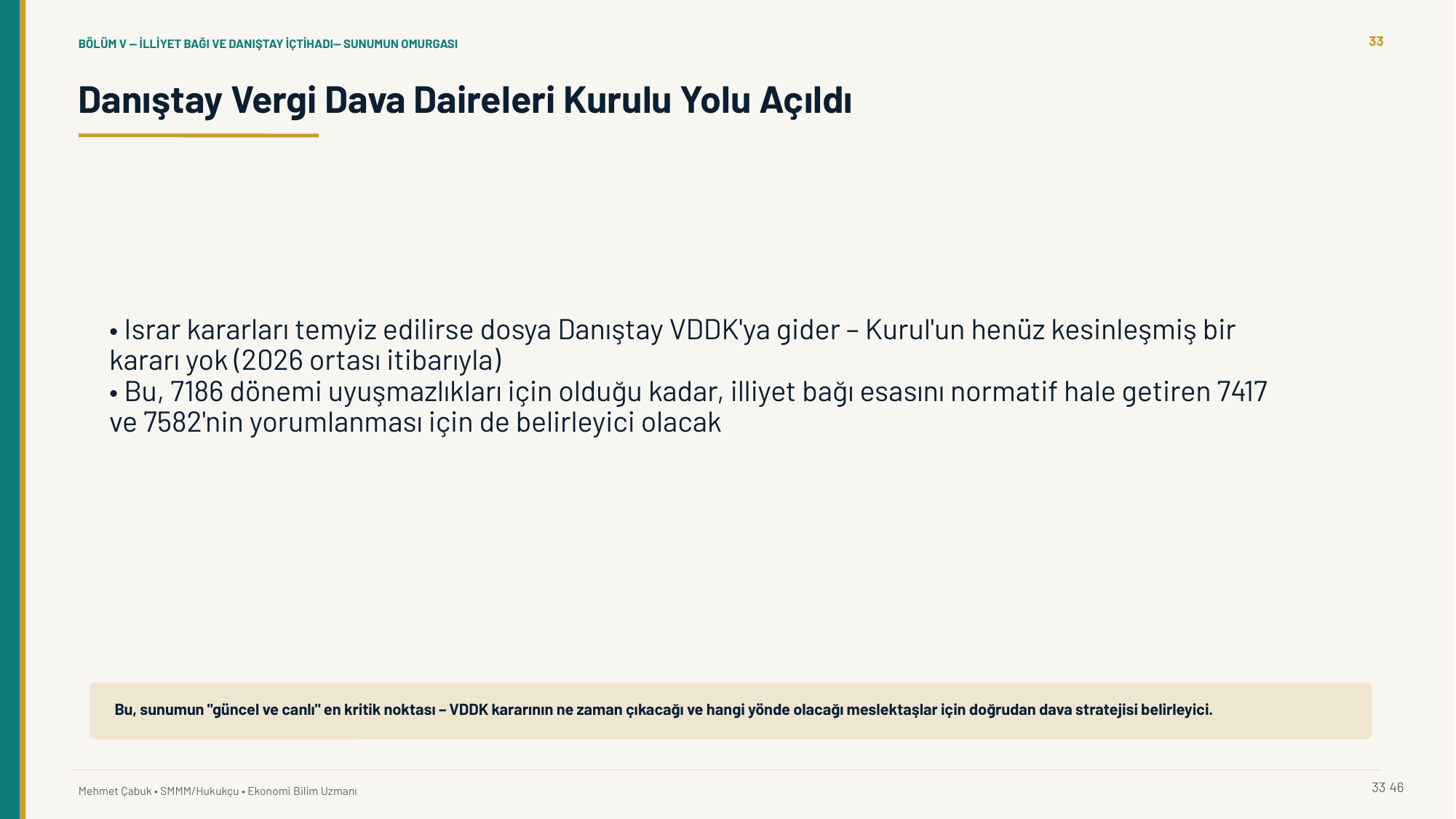

33
BÖLÜM V — İLLİYET BAĞI VE DANIŞTAY İÇTİHADI— SUNUMUN OMURGASI
Danıştay Vergi Dava Daireleri Kurulu Yolu Açıldı

• Israr kararları temyiz edilirse dosya Danıştay VDDK'ya gider – Kurul'un henüz kesinleşmiş bir kararı yok (2026 ortası itibarıyla)
• Bu, 7186 dönemi uyuşmazlıkları için olduğu kadar, illiyet bağı esasını normatif hale getiren 7417 ve 7582'nin yorumlanması için de belirleyici olacak

Bu, sunumun "güncel ve canlı" en kritik noktası – VDDK kararının ne zaman çıkacağı ve hangi yönde olacağı meslektaşlar için doğrudan dava stratejisi belirleyici.

33
46
Mehmet Çabuk • SMMM/Hukukçu • Ekonomi Bilim Uzmanı